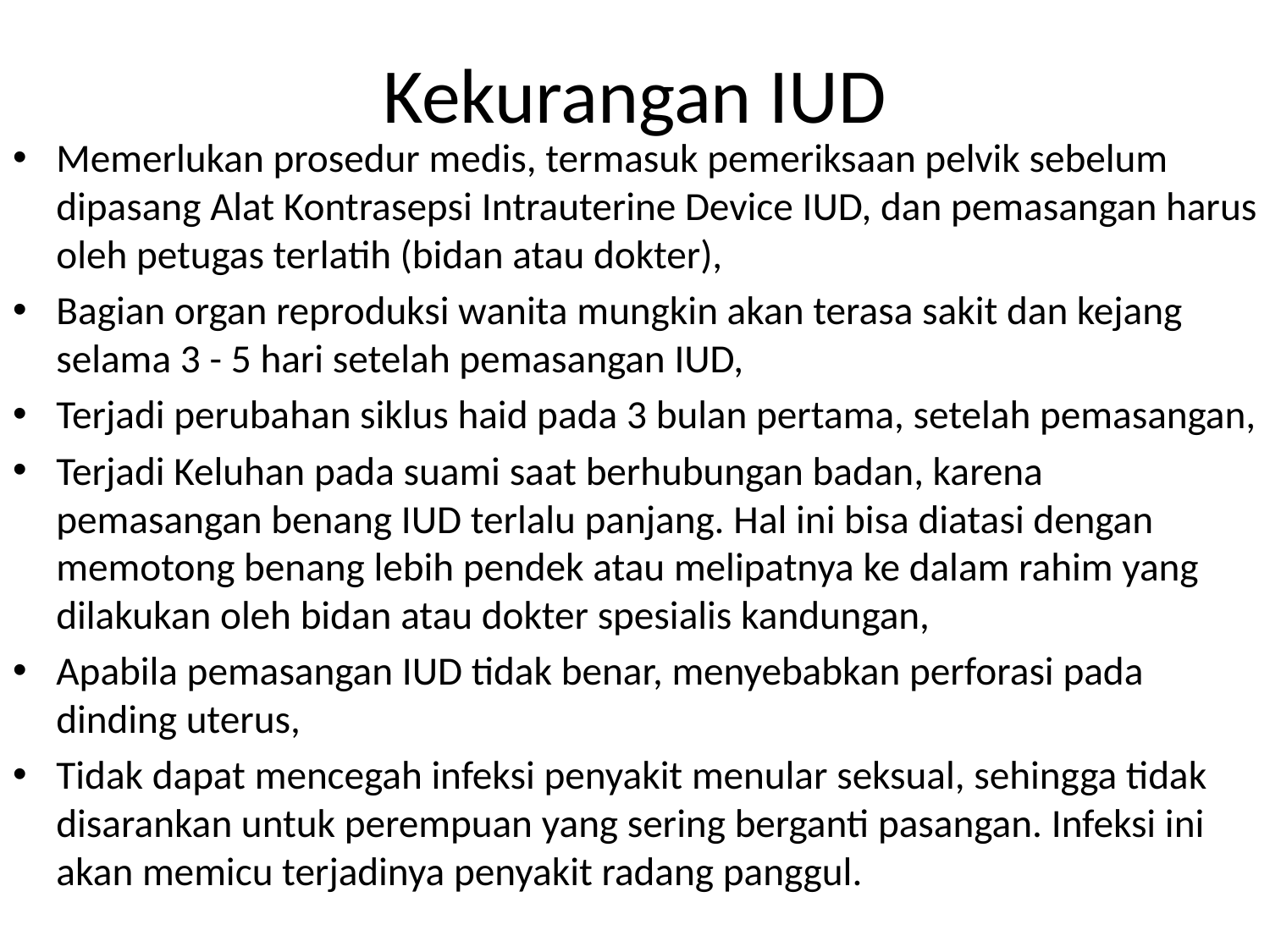

# Kekurangan IUD
Memerlukan prosedur medis, termasuk pemeriksaan pelvik sebelum dipasang Alat Kontrasepsi Intrauterine Device IUD, dan pemasangan harus oleh petugas terlatih (bidan atau dokter),
Bagian organ reproduksi wanita mungkin akan terasa sakit dan kejang selama 3 - 5 hari setelah pemasangan IUD,
Terjadi perubahan siklus haid pada 3 bulan pertama, setelah pemasangan,
Terjadi Keluhan pada suami saat berhubungan badan, karena pemasangan benang IUD terlalu panjang. Hal ini bisa diatasi dengan memotong benang lebih pendek atau melipatnya ke dalam rahim yang dilakukan oleh bidan atau dokter spesialis kandungan,
Apabila pemasangan IUD tidak benar, menyebabkan perforasi pada dinding uterus,
Tidak dapat mencegah infeksi penyakit menular seksual, sehingga tidak disarankan untuk perempuan yang sering berganti pasangan. Infeksi ini akan memicu terjadinya penyakit radang panggul.